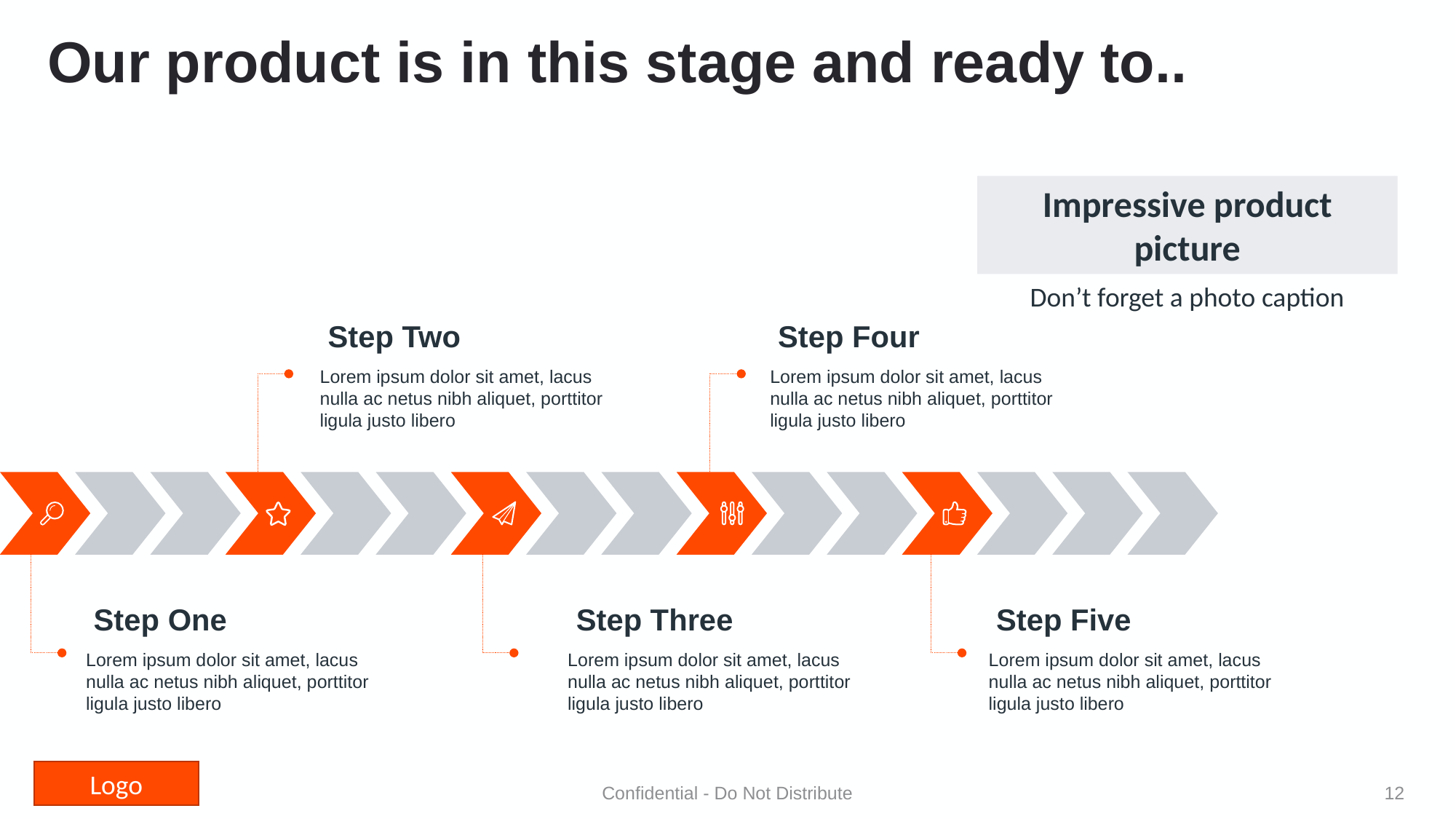

# Our product is in this stage and ready to..

Impressive product picture
Don’t forget a photo caption
Step Two
Step Four
Lorem ipsum dolor sit amet, lacus nulla ac netus nibh aliquet, porttitor ligula justo libero
Lorem ipsum dolor sit amet, lacus nulla ac netus nibh aliquet, porttitor ligula justo libero

Step One
Step Three
Step Five
Lorem ipsum dolor sit amet, lacus nulla ac netus nibh aliquet, porttitor ligula justo libero
Lorem ipsum dolor sit amet, lacus nulla ac netus nibh aliquet, porttitor ligula justo libero
Lorem ipsum dolor sit amet, lacus nulla ac netus nibh aliquet, porttitor ligula justo libero
Confidential - Do Not Distribute
12